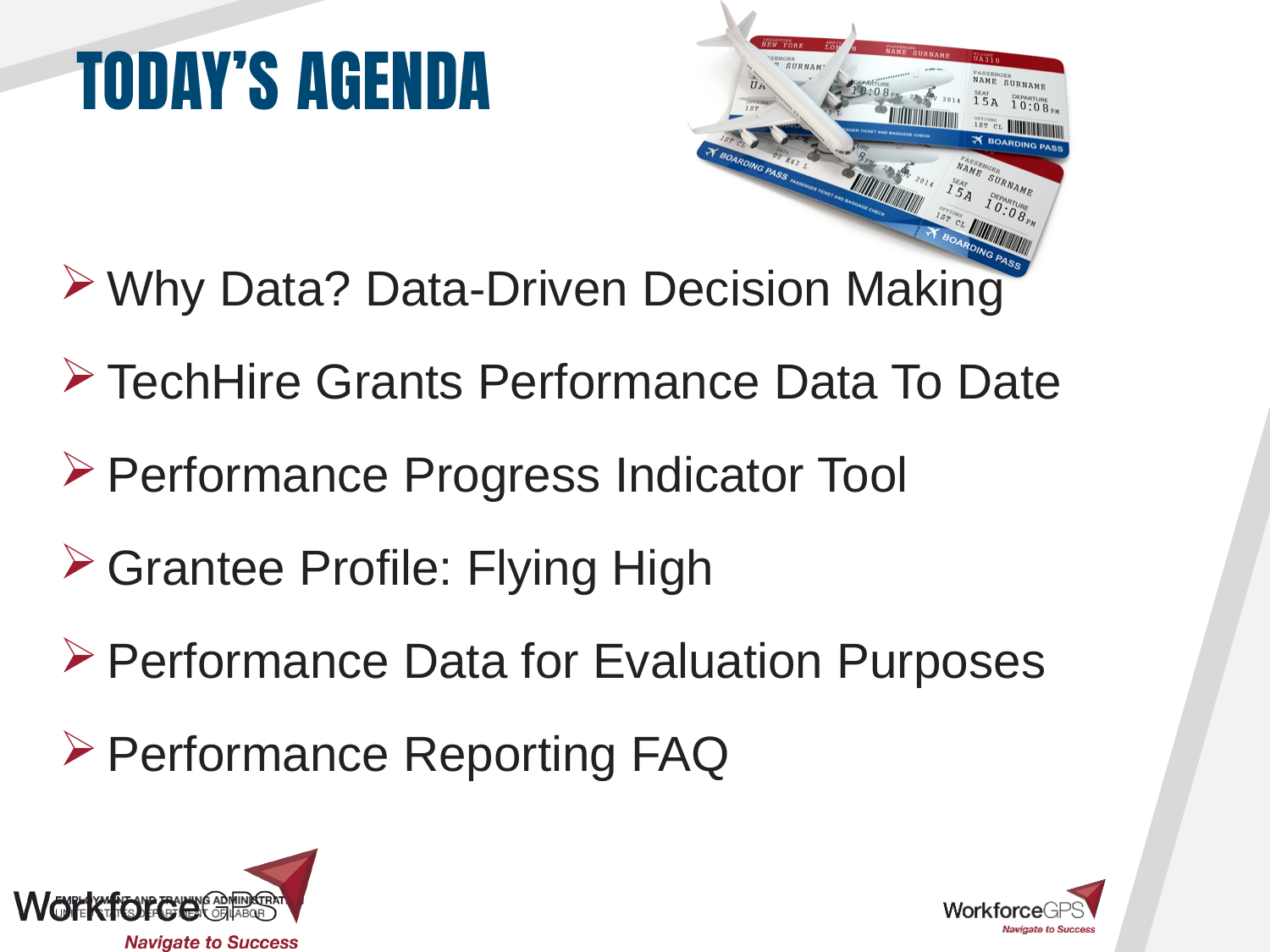

Why Data? Data-Driven Decision Making
TechHire Grants Performance Data To Date
Performance Progress Indicator Tool
Grantee Profile: Flying High
Performance Data for Evaluation Purposes
Performance Reporting FAQ